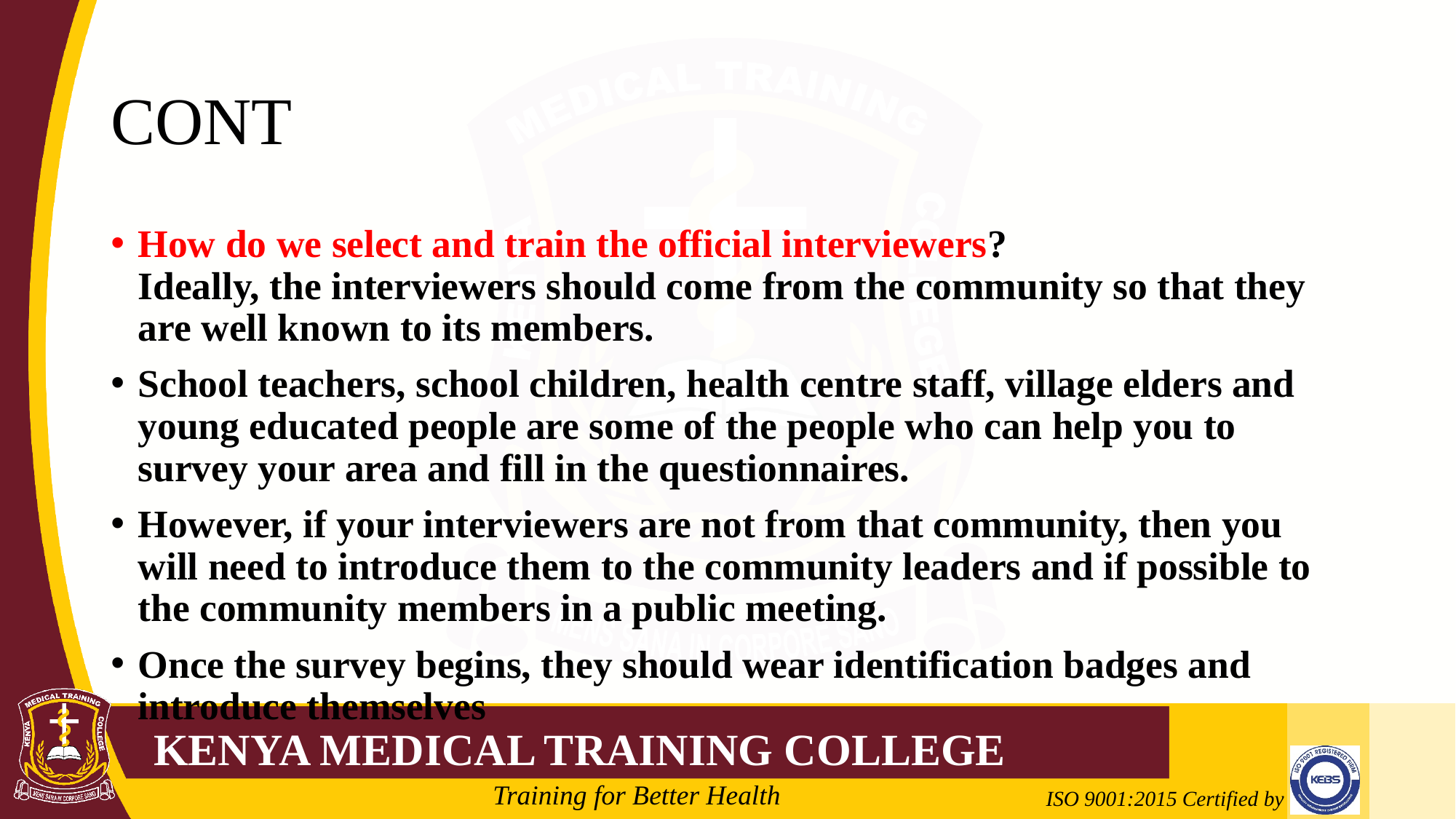

# CONT
How do we select and train the official interviewers?
Ideally, the interviewers should come from the community so that they are well known to its members.
School teachers, school children, health centre staff, village elders and young educated people are some of the people who can help you to survey your area and fill in the questionnaires.
However, if your interviewers are not from that community, then you will need to introduce them to the community leaders and if possible to the community members in a public meeting.
Once the survey begins, they should wear identification badges and introduce themselves